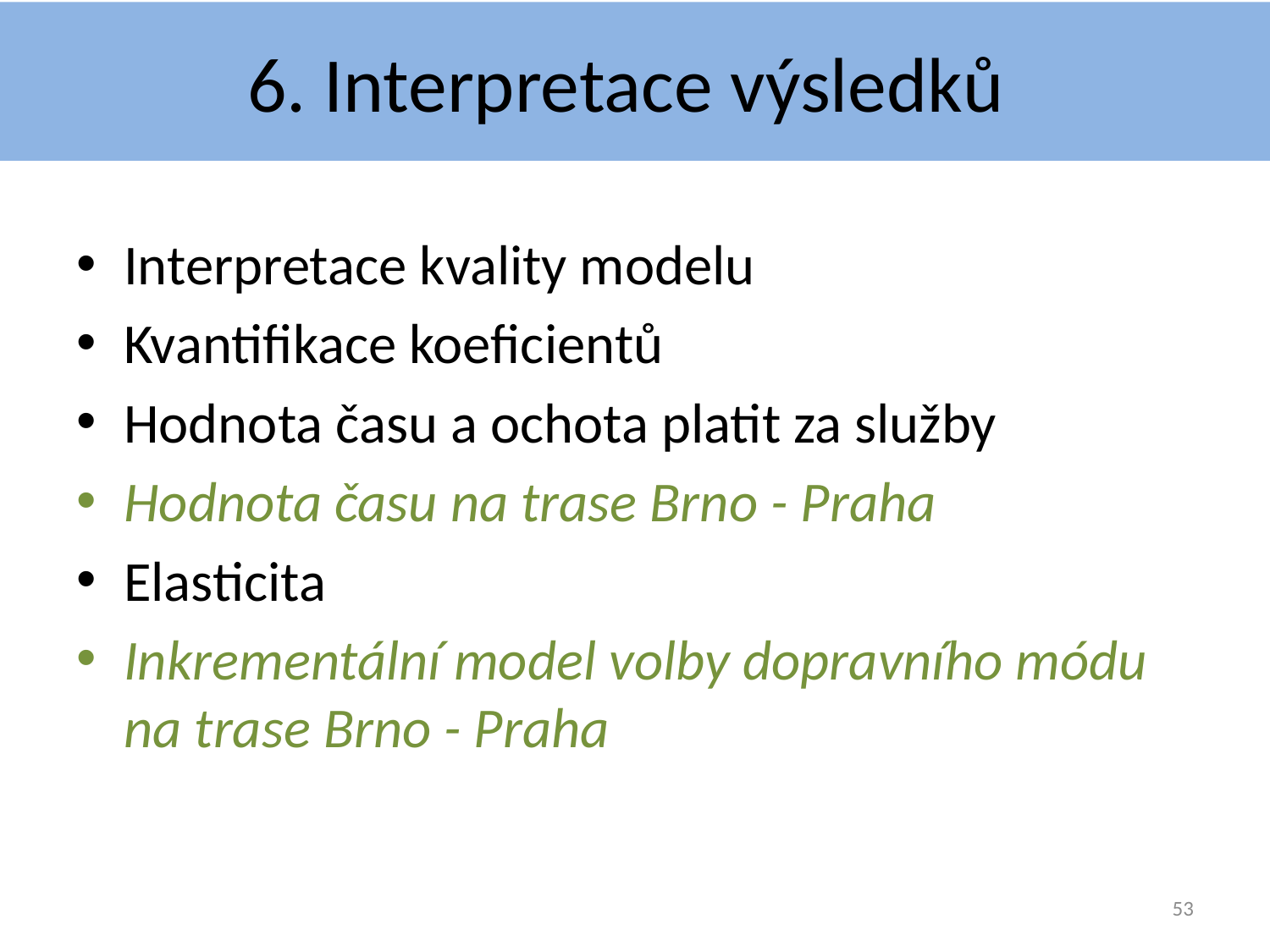

# 6. Interpretace výsledků
Interpretace kvality modelu
Kvantifikace koeficientů
Hodnota času a ochota platit za služby
Hodnota času na trase Brno - Praha
Elasticita
Inkrementální model volby dopravního módu na trase Brno - Praha
53